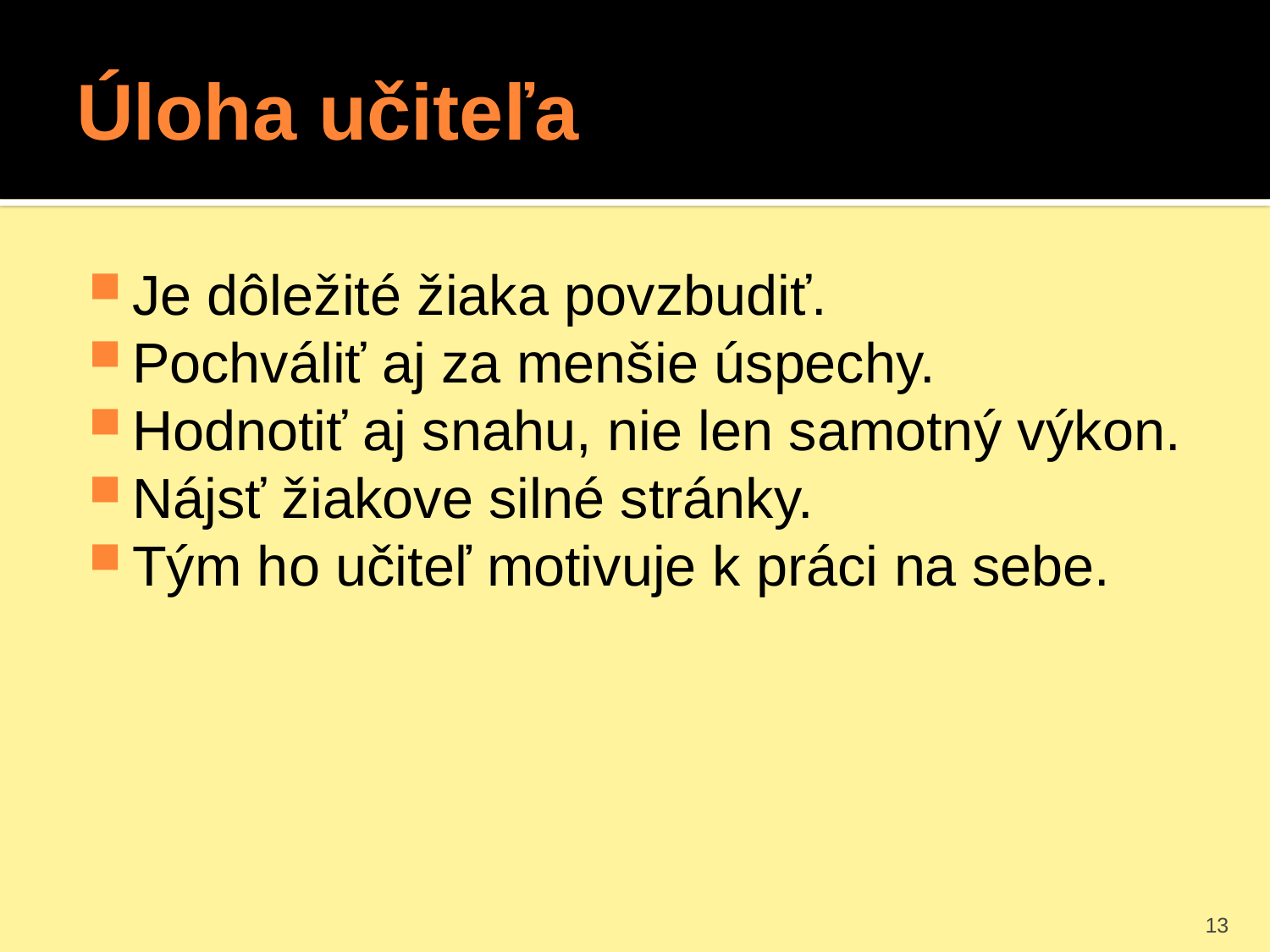

# Úloha učiteľa
Je dôležité žiaka povzbudiť.
Pochváliť aj za menšie úspechy.
Hodnotiť aj snahu, nie len samotný výkon.
Nájsť žiakove silné stránky.
Tým ho učiteľ motivuje k práci na sebe.
13